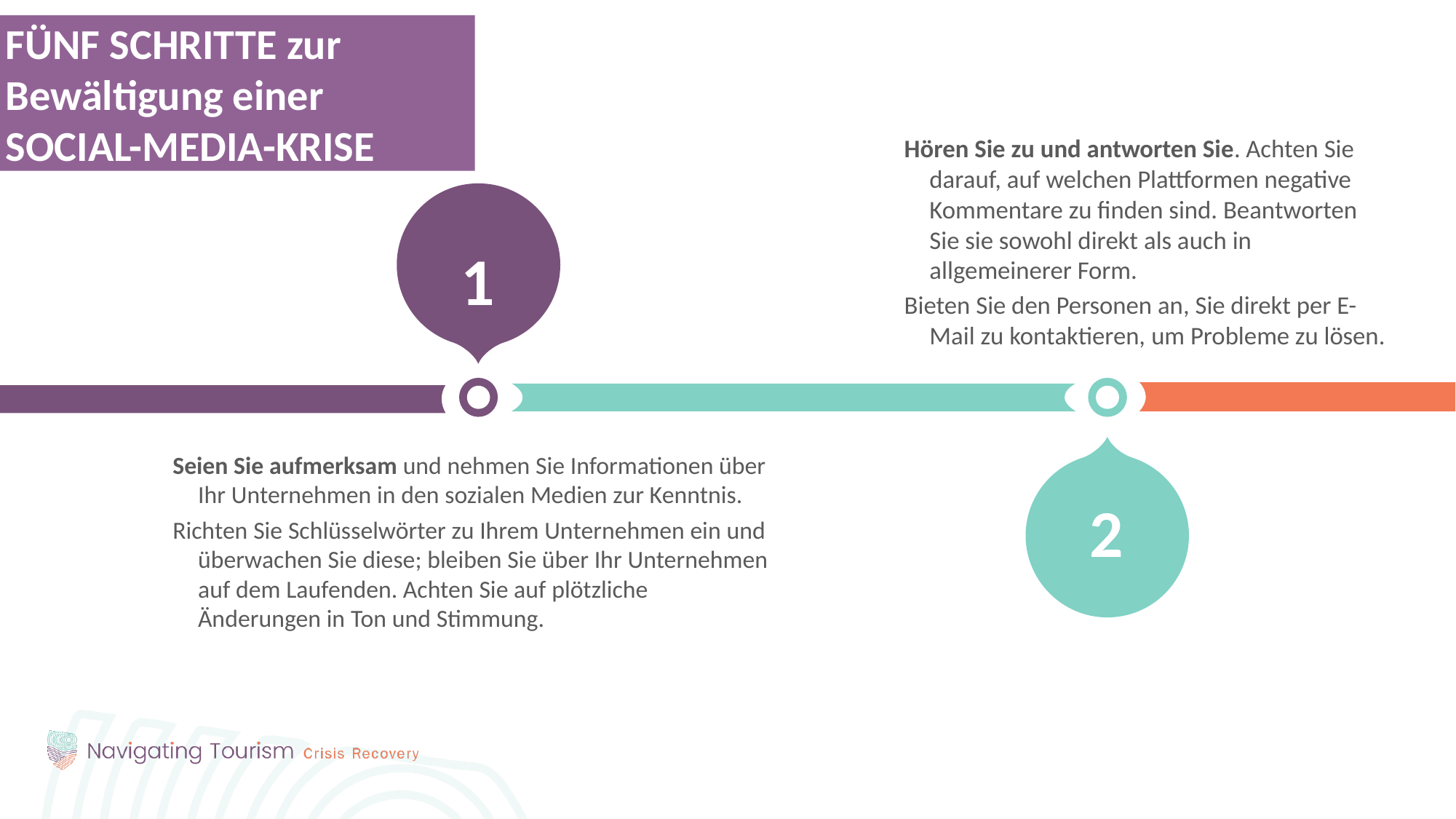

FÜNF SCHRITTE zur Bewältigung einer SOCIAL-MEDIA-KRISE
Hören Sie zu und antworten Sie. Achten Sie darauf, auf welchen Plattformen negative Kommentare zu finden sind. Beantworten Sie sie sowohl direkt als auch in allgemeinerer Form.
Bieten Sie den Personen an, Sie direkt per E-Mail zu kontaktieren, um Probleme zu lösen.

1
Seien Sie aufmerksam und nehmen Sie Informationen über Ihr Unternehmen in den sozialen Medien zur Kenntnis.
Richten Sie Schlüsselwörter zu Ihrem Unternehmen ein und überwachen Sie diese; bleiben Sie über Ihr Unternehmen auf dem Laufenden. Achten Sie auf plötzliche Änderungen in Ton und Stimmung.

2